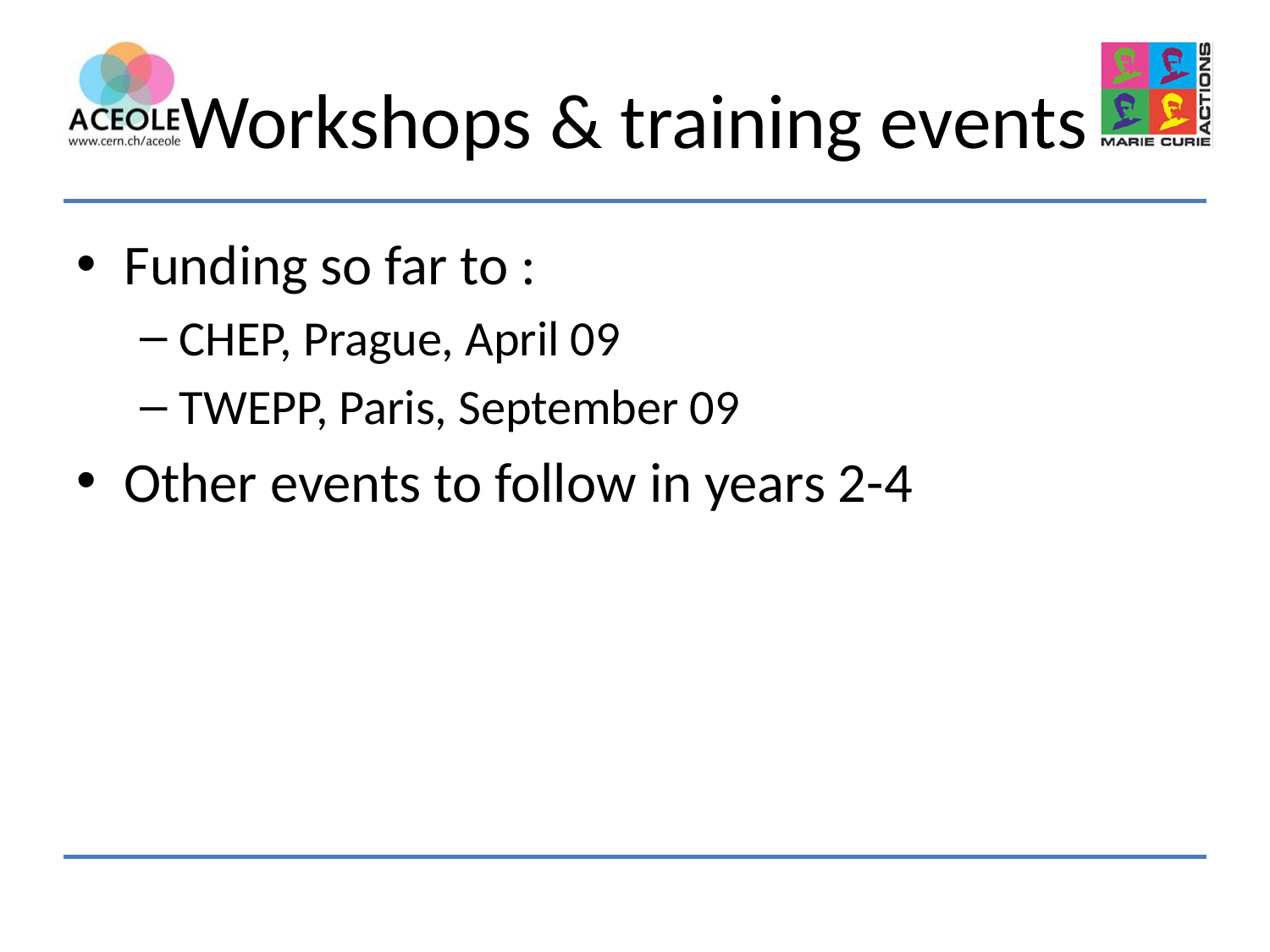

# Workshops & training events
Funding so far to :
CHEP, Prague, April 09
TWEPP, Paris, September 09
Other events to follow in years 2-4